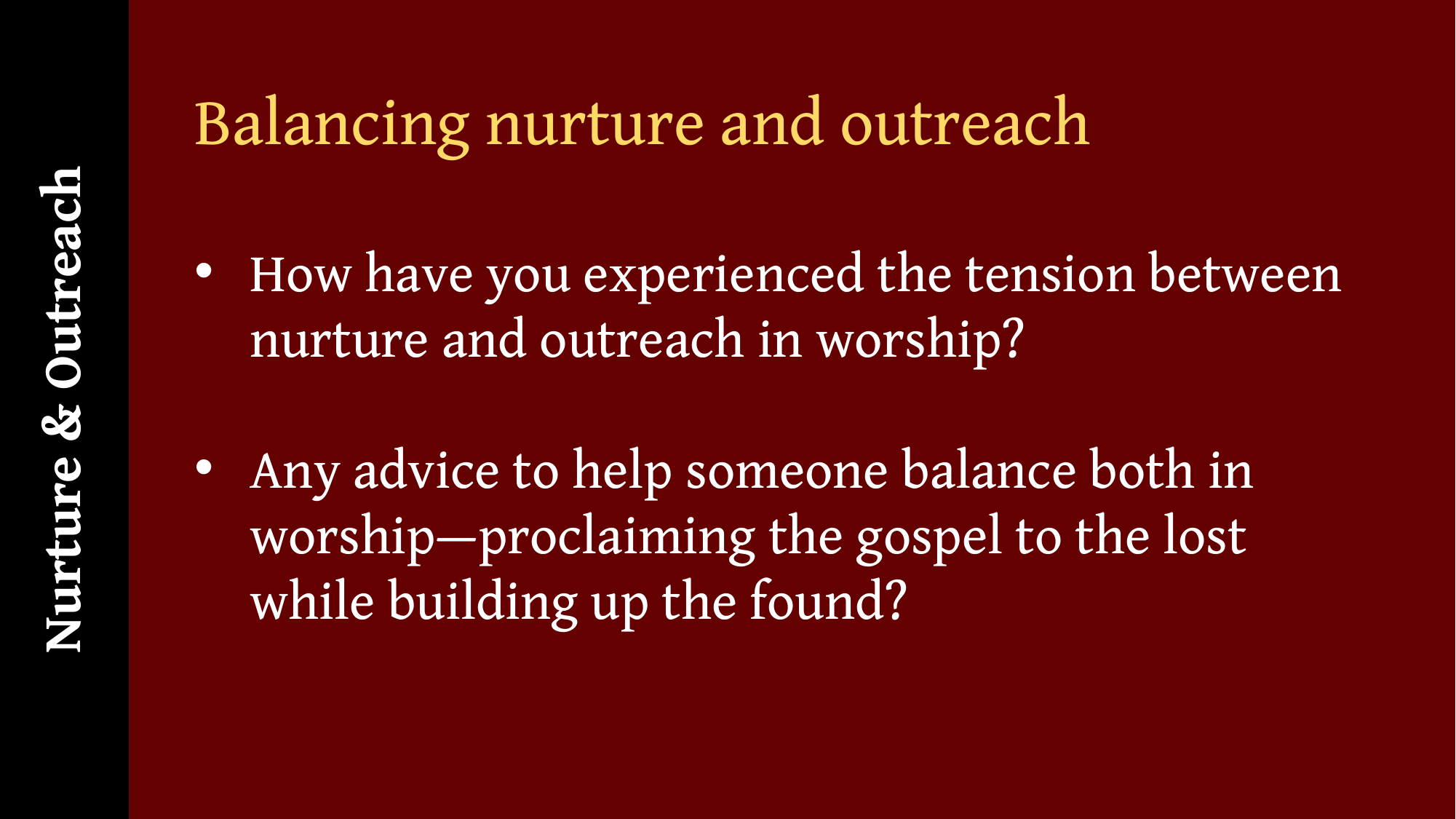

Nurture & Outreach
# Balancing nurture and outreach
How have you experienced the tension between nurture and outreach in worship?

Any advice to help someone balance both in worship—proclaiming the gospel to the lost while building up the found?